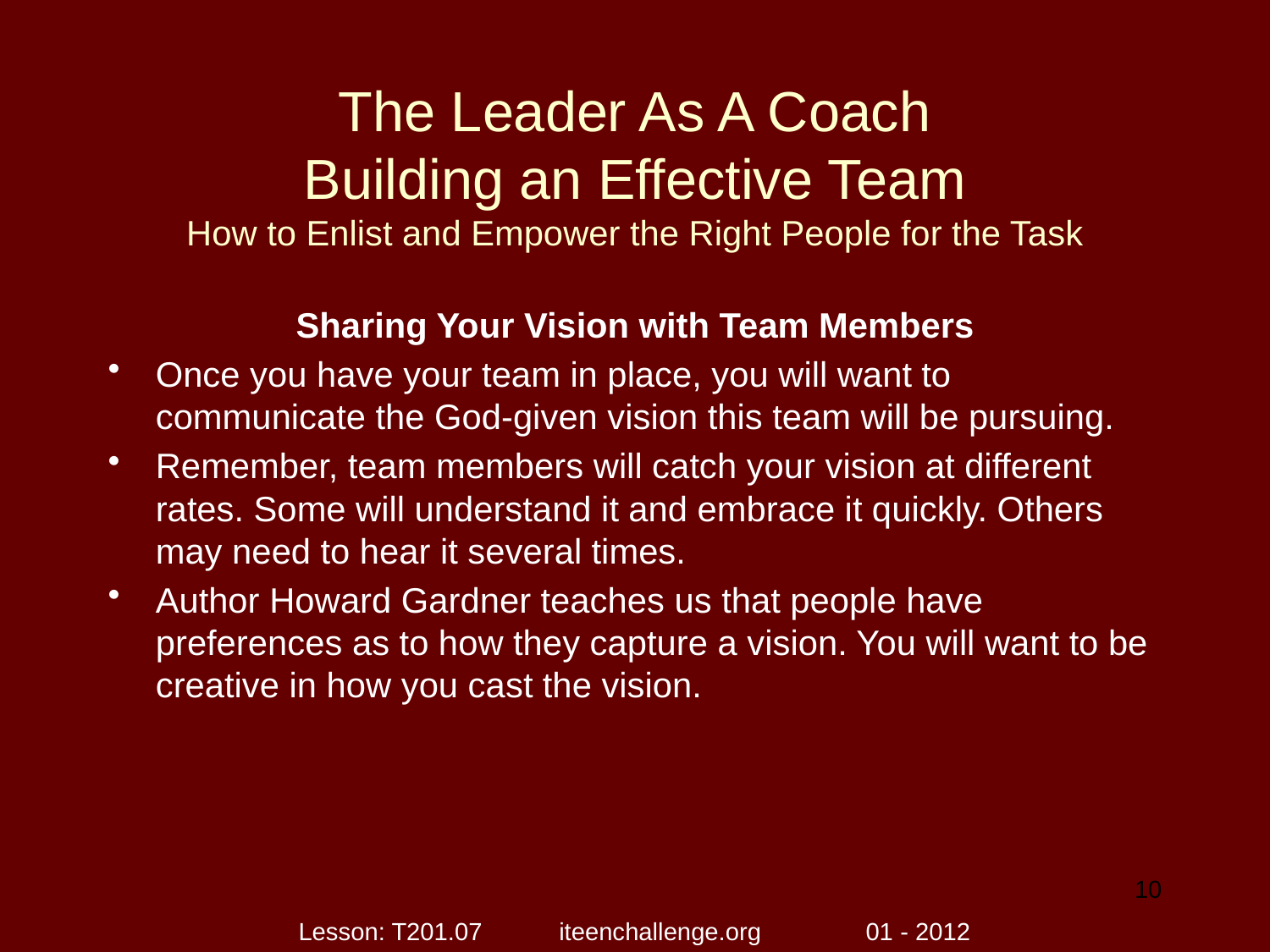

# The Leader As A Coach Building an Effective Team How to Enlist and Empower the Right People for the Task
Sharing Your Vision with Team Members
Once you have your team in place, you will want to communicate the God-given vision this team will be pursuing.
Remember, team members will catch your vision at different rates. Some will understand it and embrace it quickly. Others may need to hear it several times.
Author Howard Gardner teaches us that people have preferences as to how they capture a vision. You will want to be creative in how you cast the vision.
10
Lesson: T201.07           iteenchallenge.org               01 - 2012